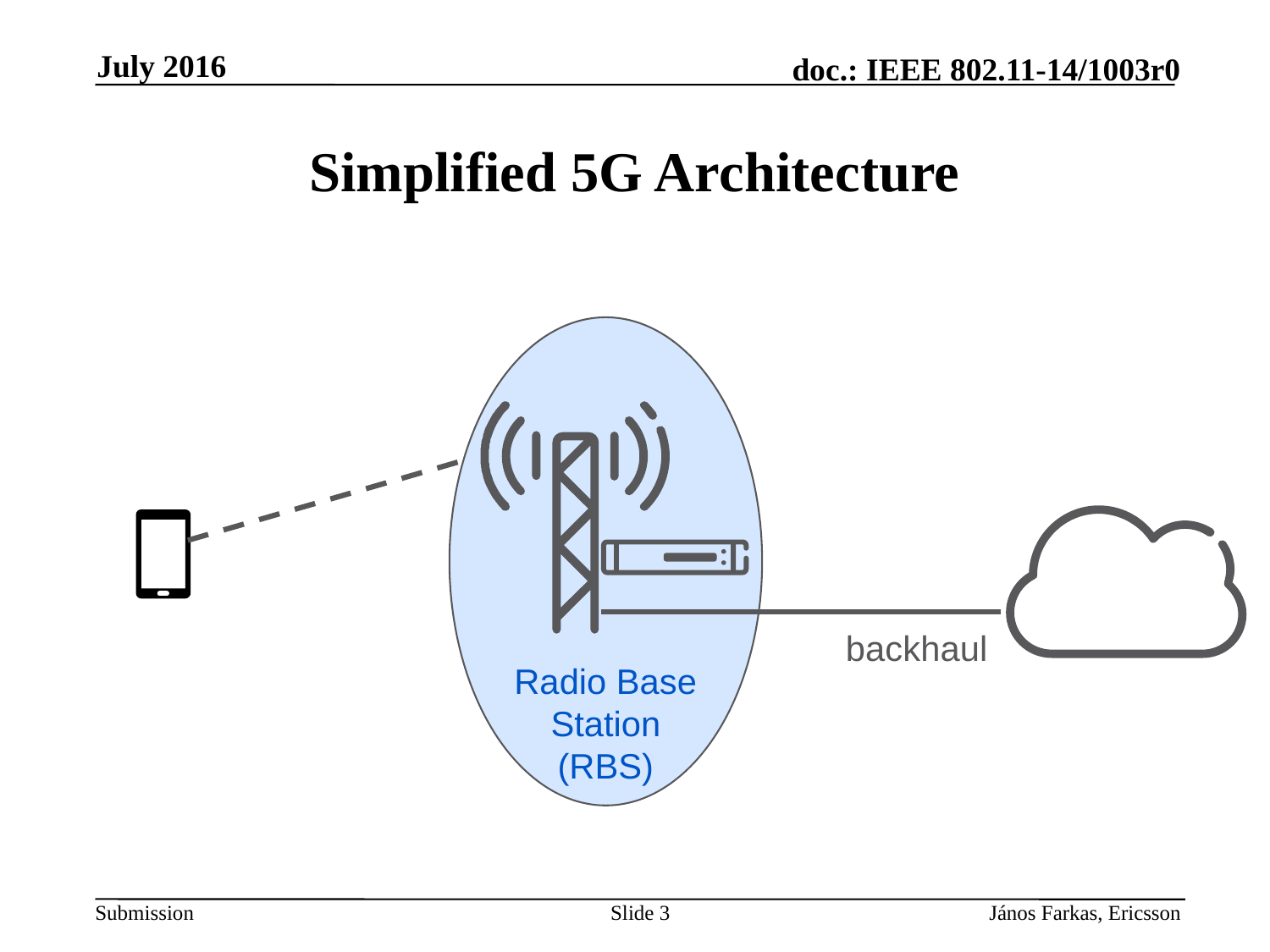

July 2016
# Simplified 5G Architecture

backhaul
Radio Base
Station
(RBS)
Slide 3
János Farkas, Ericsson